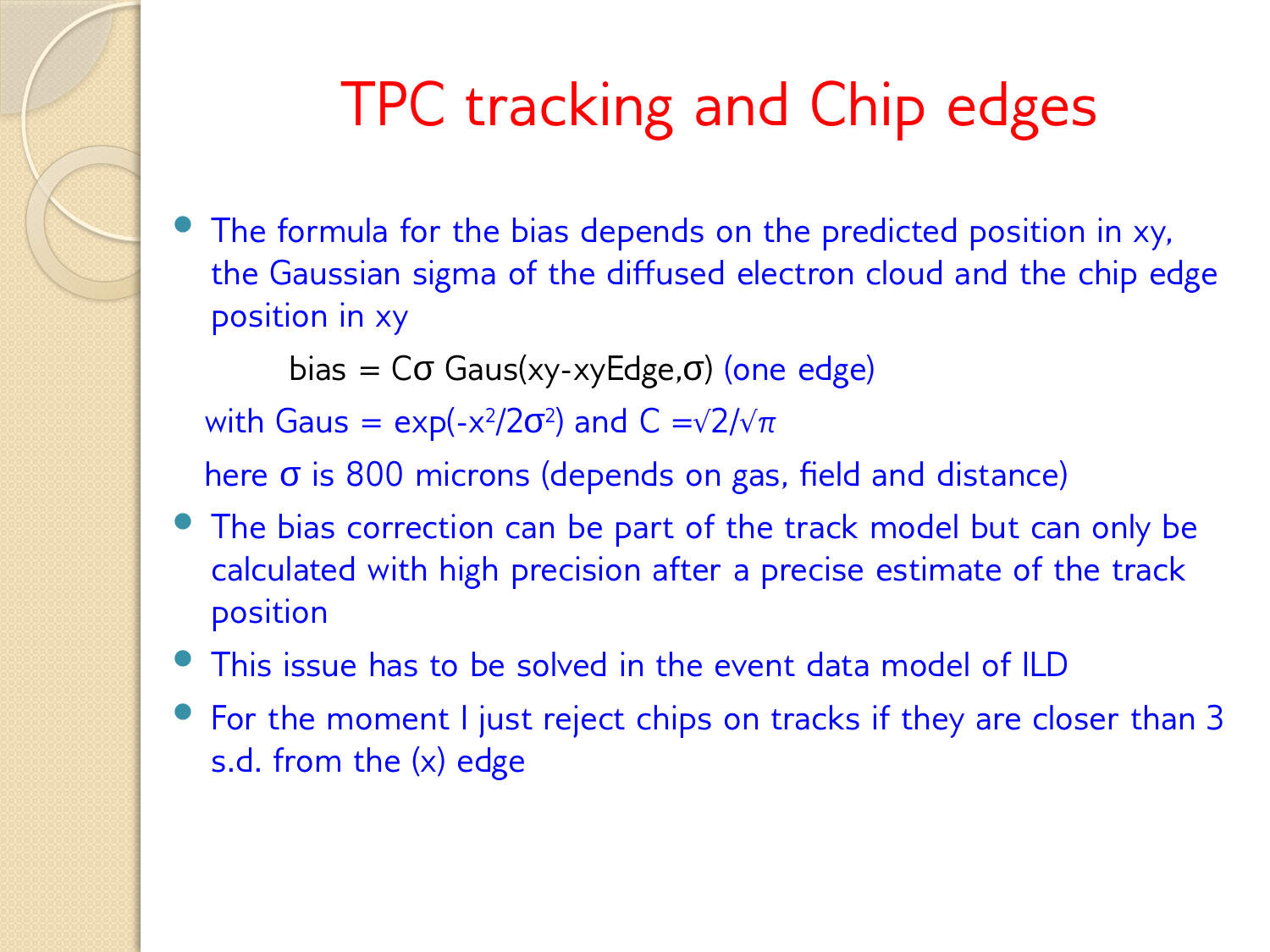

# TPC tracking and Chip edges
The formula for the bias depends on the predicted position in xy,  the Gaussian sigma of the diffused electron cloud and the chip edge position in xy
           bias = Cσ Gaus(xy-xyEdge,σ) (one edge)
   with Gaus = exp(-x2/2σ2) and C =√2/√π
   here σ is 800 microns (depends on gas, field and distance)
The bias correction can be part of the track model but can only be calculated with high precision after a precise estimate of the track position
This issue has to be solved in the event data model of ILD
For the moment I just reject chips on tracks if they are closer than 3 s.d. from the (x) edge